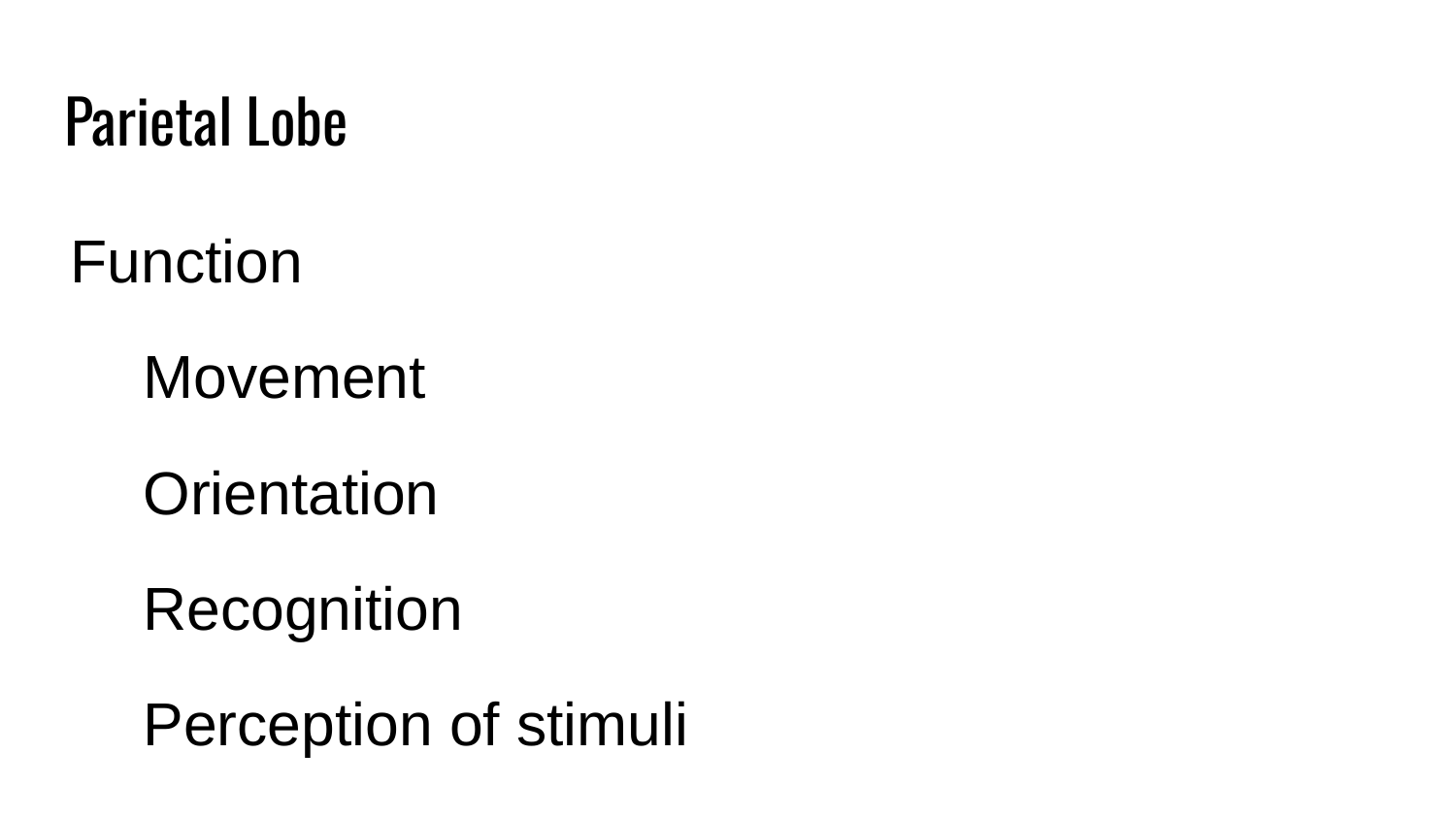

# Parietal Lobe
Function
Movement
Orientation
Recognition
Perception of stimuli